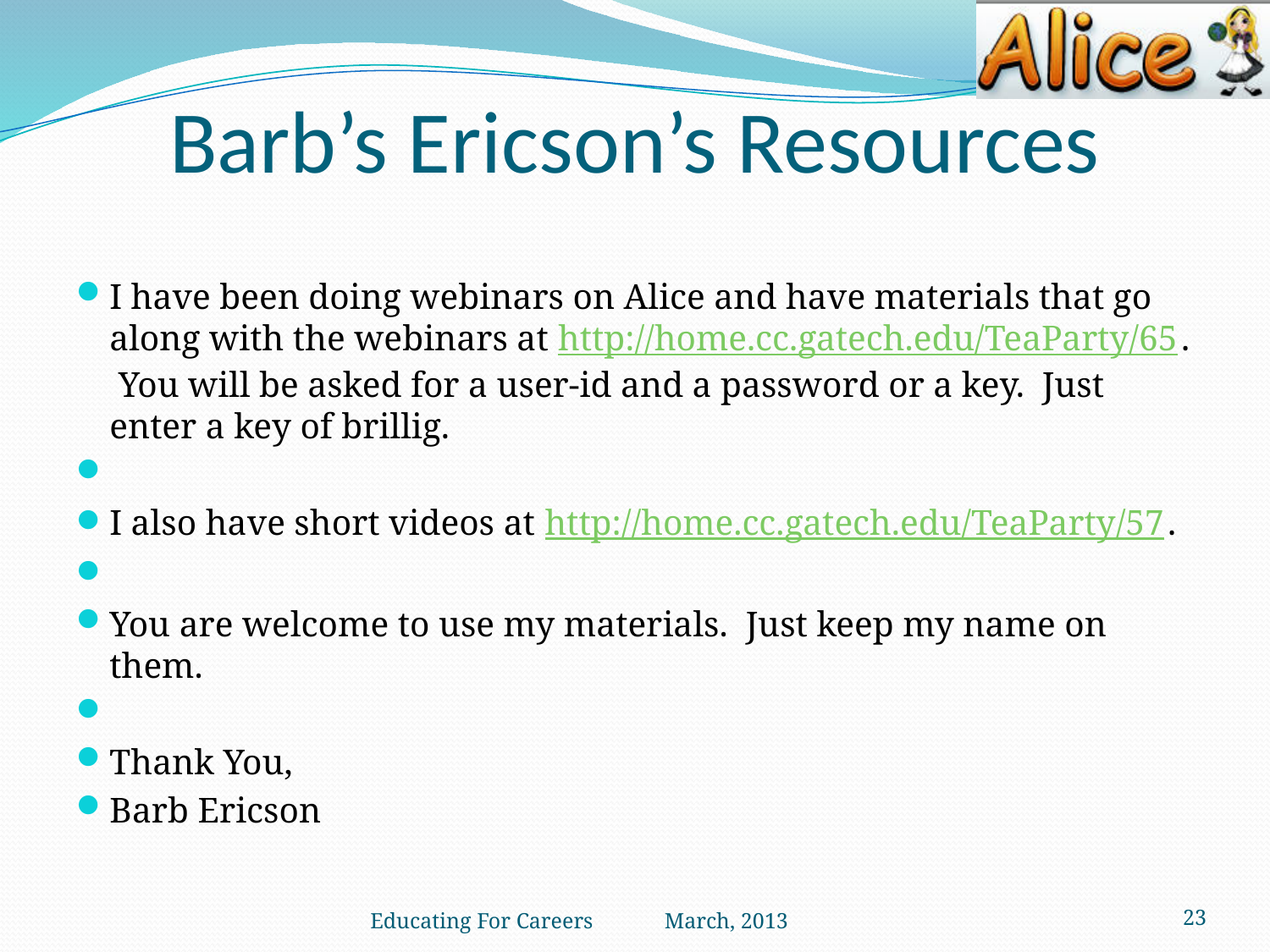

# Barb’s Ericson’s Resources
I have been doing webinars on Alice and have materials that go along with the webinars at http://home.cc.gatech.edu/TeaParty/65.  You will be asked for a user-id and a password or a key.  Just enter a key of brillig.

I also have short videos at http://home.cc.gatech.edu/TeaParty/57.

You are welcome to use my materials.  Just keep my name on them.

Thank You,
Barb Ericson

Educating For Careers             March, 2013
23